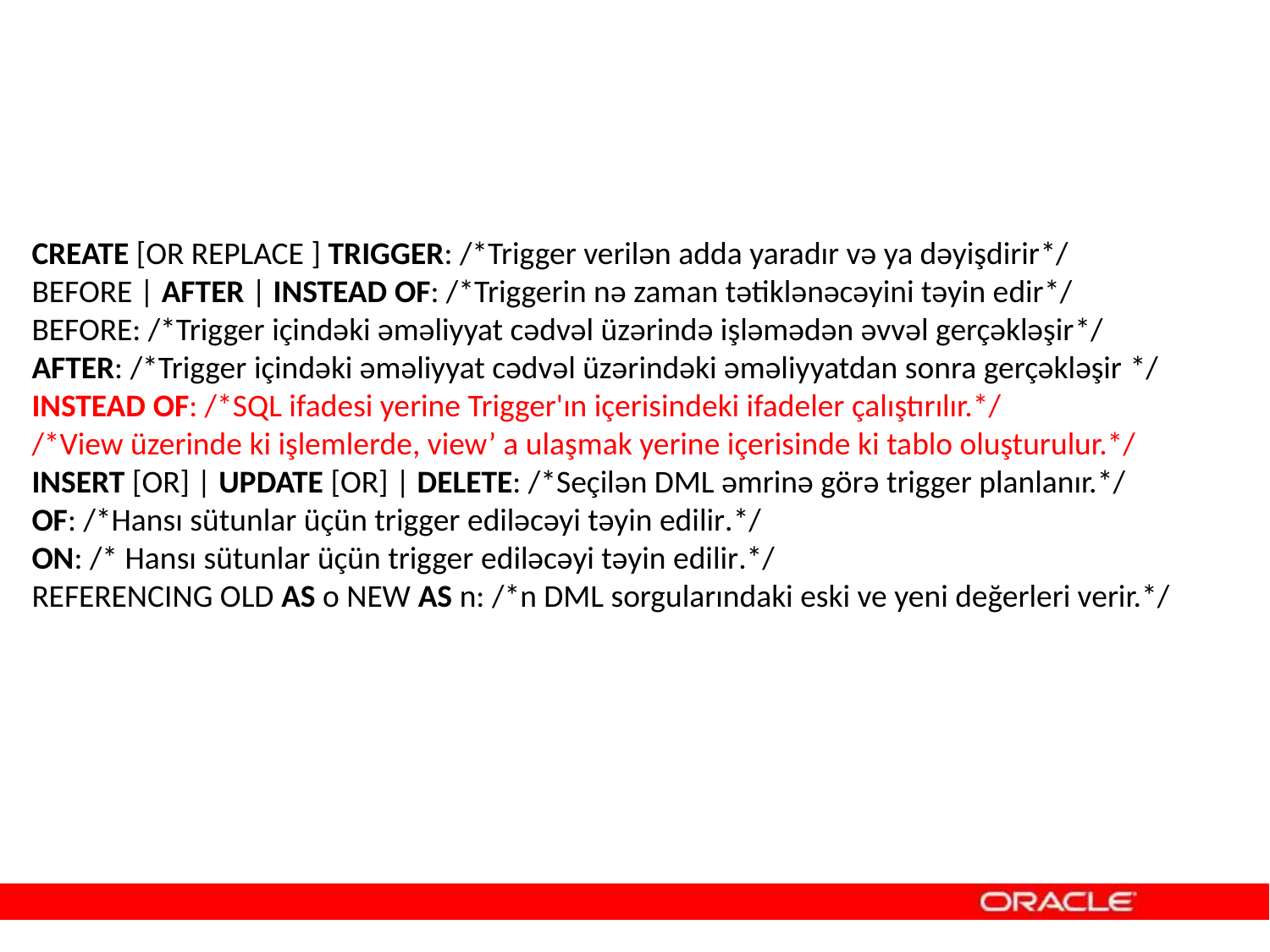

CREATE [OR REPLACE ] TRIGGER: /*Trigger verilən adda yaradır və ya dəyişdirir*/
BEFORE | AFTER | INSTEAD OF: /*Triggerin nə zaman tətiklənəcəyini təyin edir*/
BEFORE: /*Trigger içindəki əməliyyat cədvəl üzərində işləmədən əvvəl gerçəkləşir*/
AFTER: /*Trigger içindəki əməliyyat cədvəl üzərindəki əməliyyatdan sonra gerçəkləşir */
INSTEAD OF: /*SQL ifadesi yerine Trigger'ın içerisindeki ifadeler çalıştırılır.*/
/*View üzerinde ki işlemlerde, view’ a ulaşmak yerine içerisinde ki tablo oluşturulur.*/
INSERT [OR] | UPDATE [OR] | DELETE: /*Seçilən DML əmrinə görə trigger planlanır.*/
OF: /*Hansı sütunlar üçün trigger ediləcəyi təyin edilir.*/
ON: /* Hansı sütunlar üçün trigger ediləcəyi təyin edilir.*/
REFERENCING OLD AS o NEW AS n: /*n DML sorgularındaki eski ve yeni değerleri verir.*/